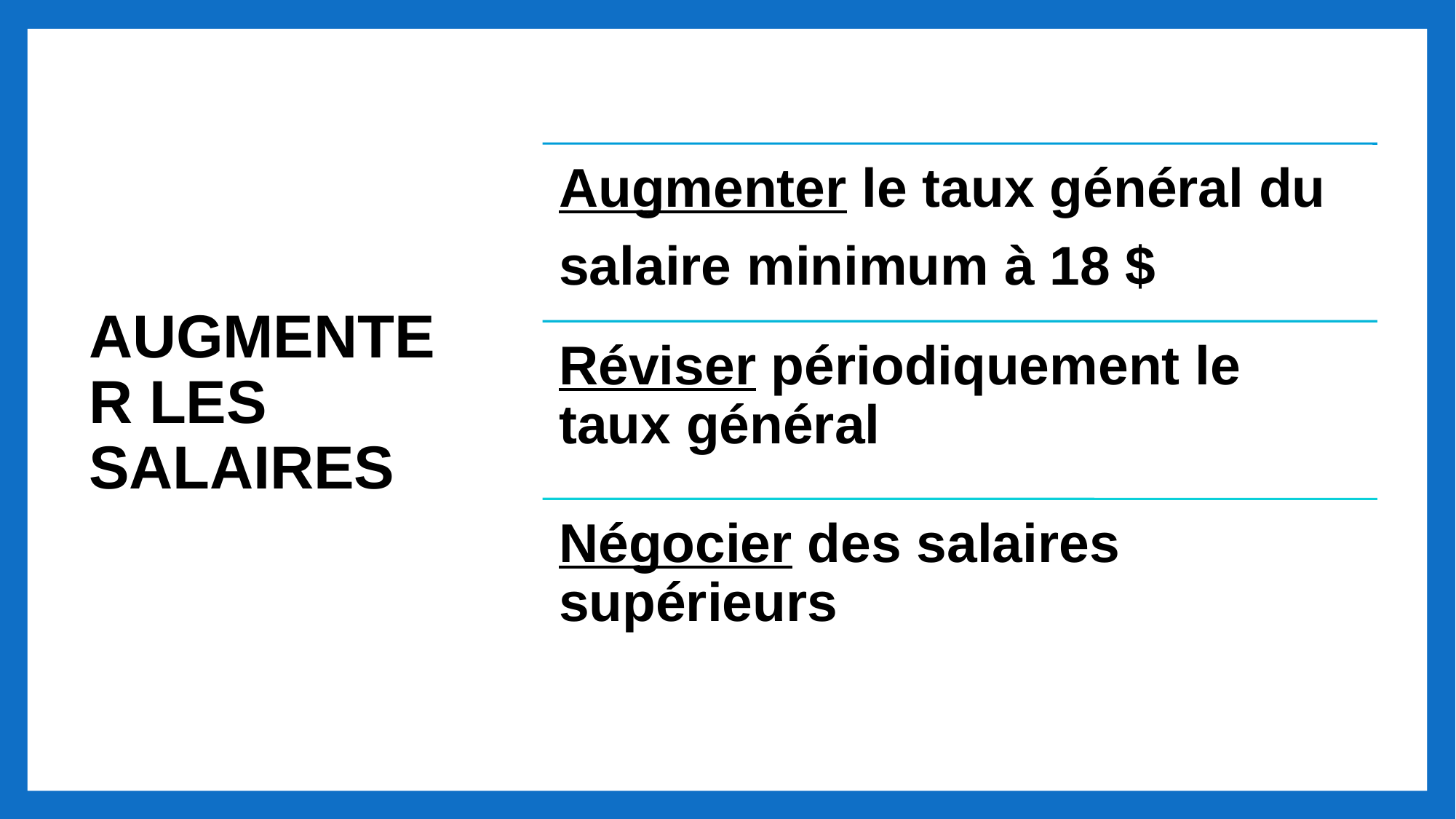

# AUGMENTER LES SALAIRES
Augmenter le taux général du
salaire minimum à 18 $
Réviser périodiquement le taux général
Négocier des salaires supérieurs
3